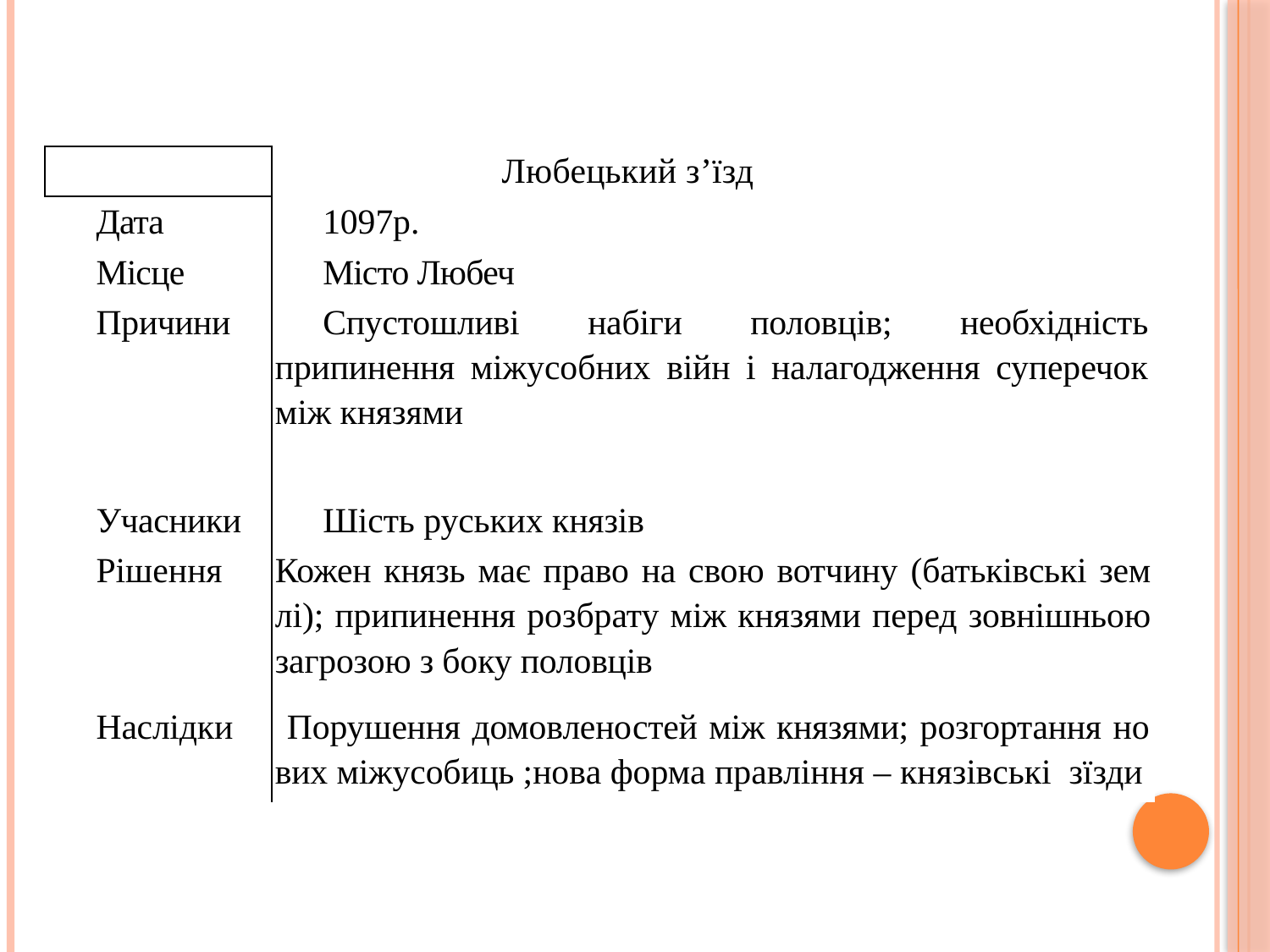

|  | Любецький з’їзд |
| --- | --- |
| Дата | 1097р. |
| Місце | Місто Любеч |
| Причини | Спустошливі набіги половців; необхідність припинення міжусобних війн і налагодження суперечок між князями |
| Учасники | Шість руських князів |
| Рішення | Кожен князь має право на свою вотчину (батьківські зем­лі); припинення розбрату між князями перед зовнішньою загрозою з боку половців |
| Наслідки | Порушення домовленостей між князями; розгортання но­вих міжусобиць ;нова форма правління – князівські зїзди |